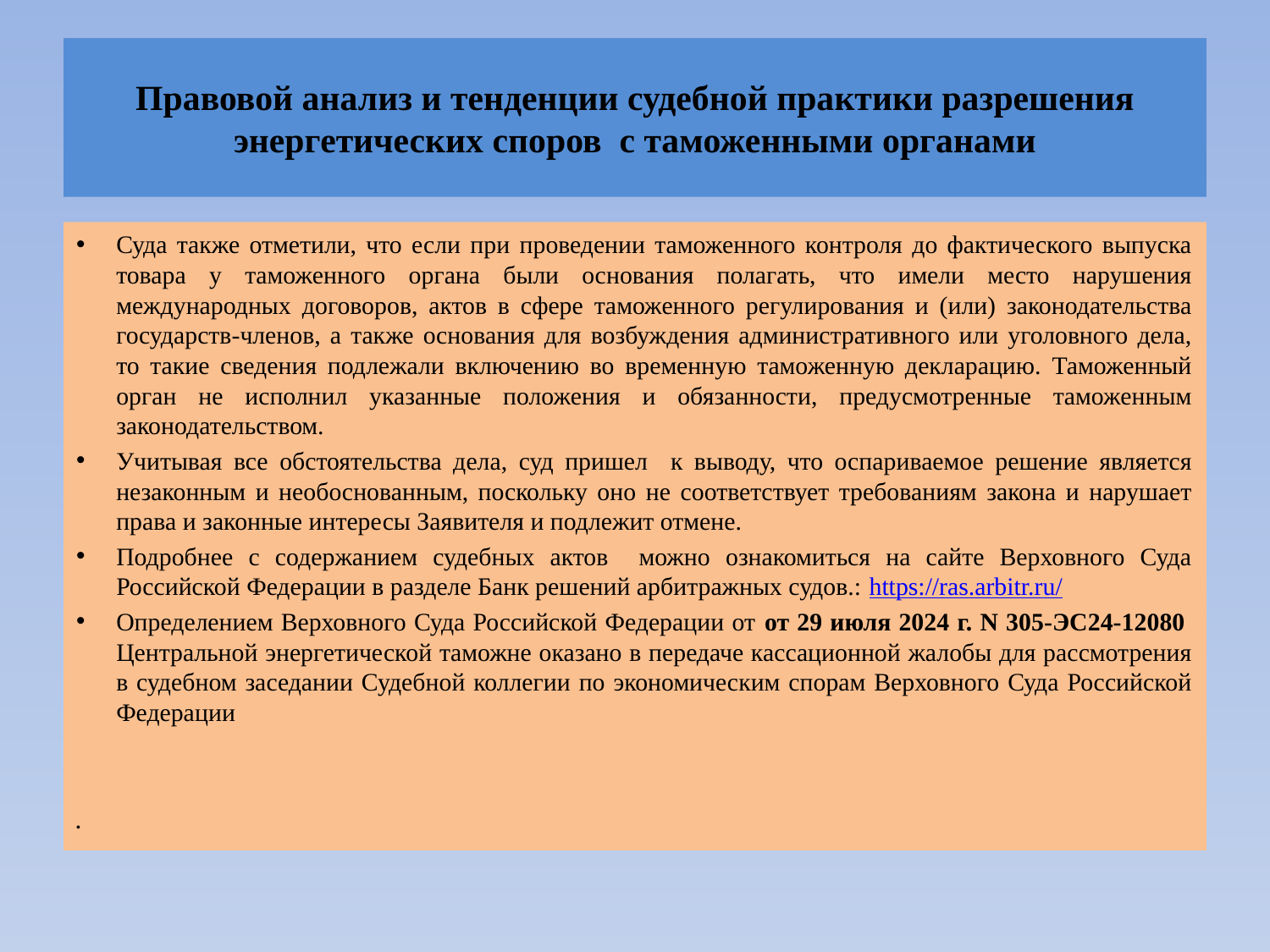

# Правовой анализ и тенденции судебной практики разрешения энергетических споров  с таможенными органами
Суда также отметили, что если при проведении таможенного контроля до фактического выпуска товара у таможенного органа были основания полагать, что имели место нарушения международных договоров, актов в сфере таможенного регулирования и (или) законодательства государств-членов, а также основания для возбуждения административного или уголовного дела, то такие сведения подлежали включению во временную таможенную декларацию. Таможенный орган не исполнил указанные положения и обязанности, предусмотренные таможенным законодательством.
Учитывая все обстоятельства дела, суд пришел  к выводу, что оспариваемое решение является незаконным и необоснованным, поскольку оно не соответствует требованиям закона и нарушает права и законные интересы Заявителя и подлежит отмене.
Подробнее с содержанием судебных актов  можно ознакомиться на сайте Верховного Суда Российской Федерации в разделе Банк решений арбитражных судов.: https://ras.arbitr.ru/
Определением Верховного Суда Российской Федерации от от 29 июля 2024 г. N 305-ЭС24-12080  Центральной энергетической таможне оказано в передаче кассационной жалобы для рассмотрения в судебном заседании Судебной коллегии по экономическим спорам Верховного Суда Российской Федерации